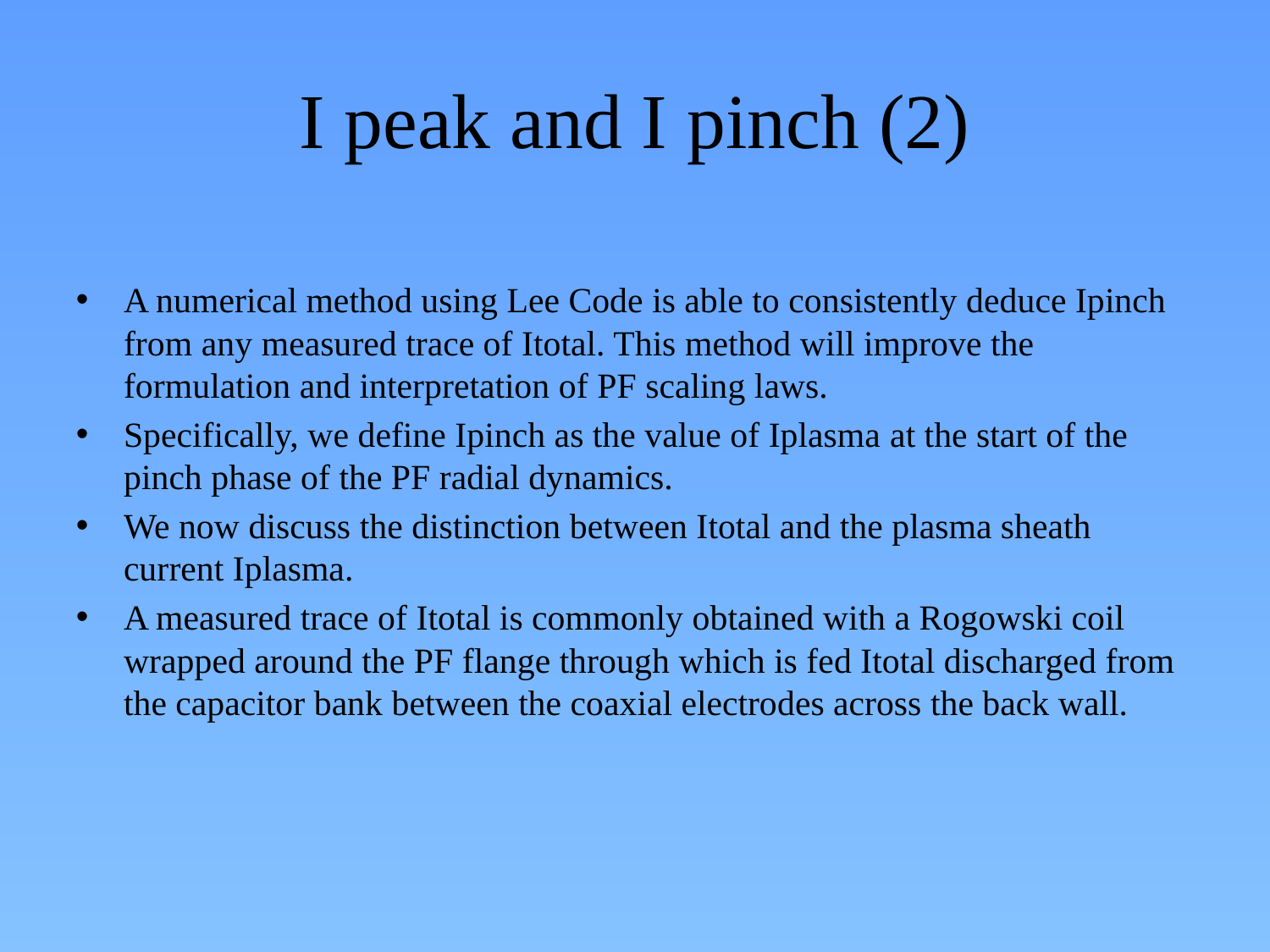

# I peak and I pinch (2)

A numerical method using Lee Code is able to consistently deduce Ipinch from any measured trace of Itotal. This method will improve the formulation and interpretation of PF scaling laws.
Specifically, we define Ipinch as the value of Iplasma at the start of the pinch phase of the PF radial dynamics.
We now discuss the distinction between Itotal and the plasma sheath current Iplasma.
A measured trace of Itotal is commonly obtained with a Rogowski coil wrapped around the PF flange through which is fed Itotal discharged from the capacitor bank between the coaxial electrodes across the back wall.